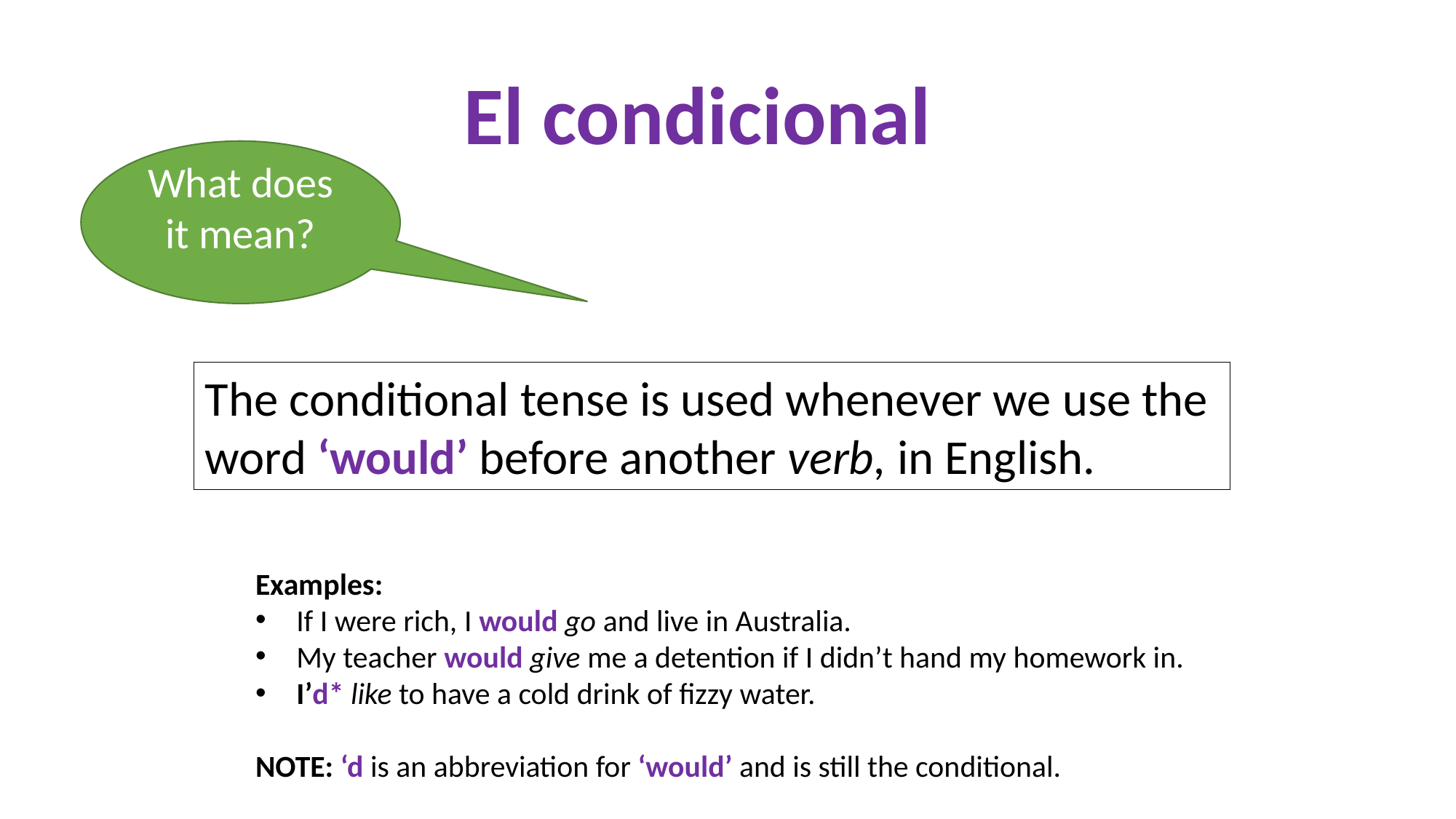

El condicional
What does it mean?

The conditional tense is used whenever we use the
word ‘would’ before another verb, in English.
Examples:
If I were rich, I would go and live in Australia.
My teacher would give me a detention if I didn’t hand my homework in.
I’d* like to have a cold drink of fizzy water.

NOTE: ‘d is an abbreviation for ‘would’ and is still the conditional.